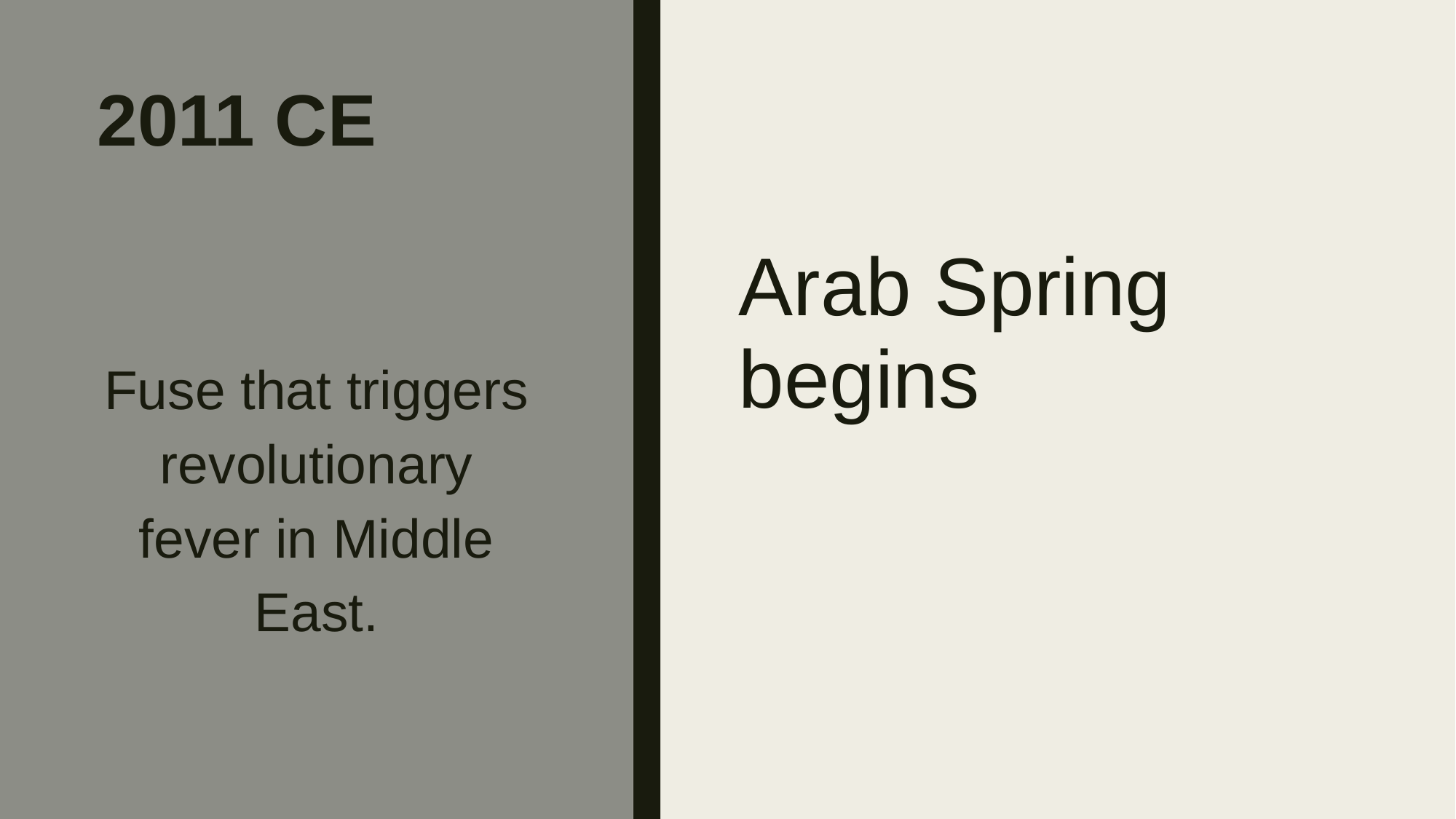

# 2011 CE
Arab Spring begins
Fuse that triggers revolutionary fever in Middle East.